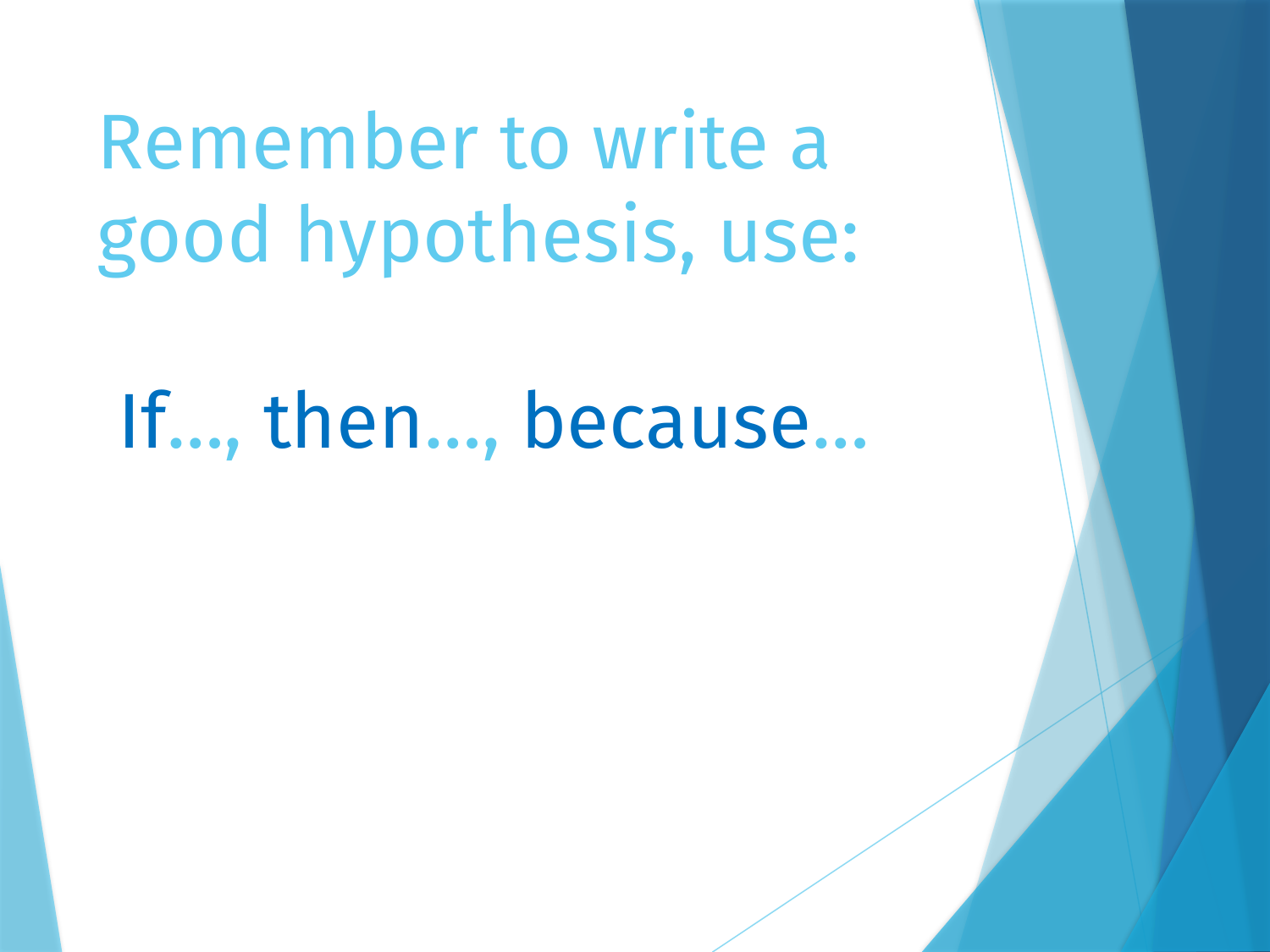

# Remember to write a good hypothesis, use: If…, then…, because…